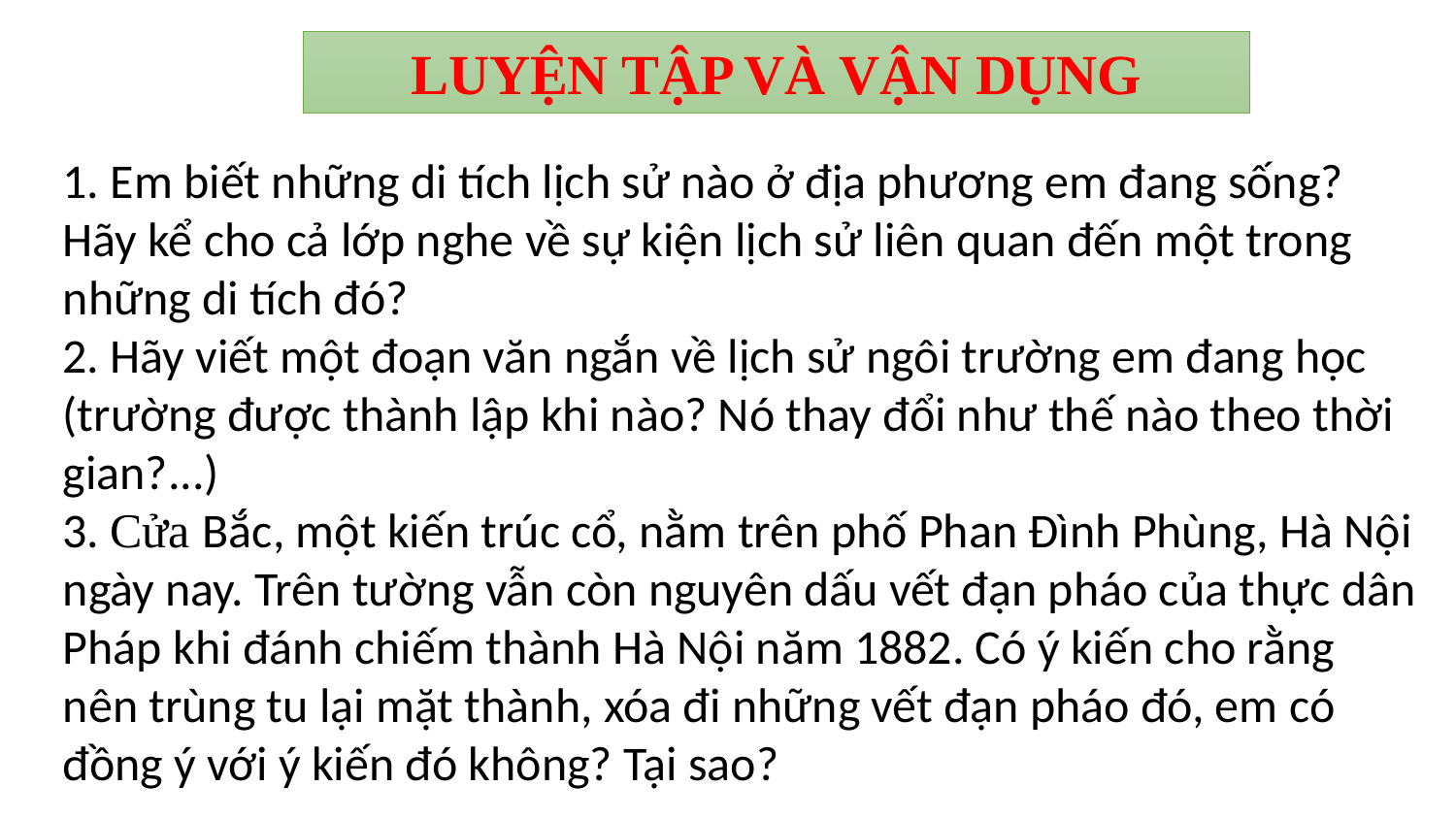

LUYỆN TẬP VÀ VẬN DỤNG

1. Em biết những di tích lịch sử nào ở địa phương em đang sống? Hãy kể cho cả lớp nghe về sự kiện lịch sử liên quan đến một trong những di tích đó?
2. Hãy viết một đoạn văn ngắn về lịch sử ngôi trường em đang học (trường được thành lập khi nào? Nó thay đổi như thế nào theo thời gian?...)
3. Cửa Bắc, một kiến trúc cổ, nằm trên phố Phan Đình Phùng, Hà Nội ngày nay. Trên tường vẫn còn nguyên dấu vết đạn pháo của thực dân Pháp khi đánh chiếm thành Hà Nội năm 1882. Có ý kiến cho rằng nên trùng tu lại mặt thành, xóa đi những vết đạn pháo đó, em có đồng ý với ý kiến đó không? Tại sao?